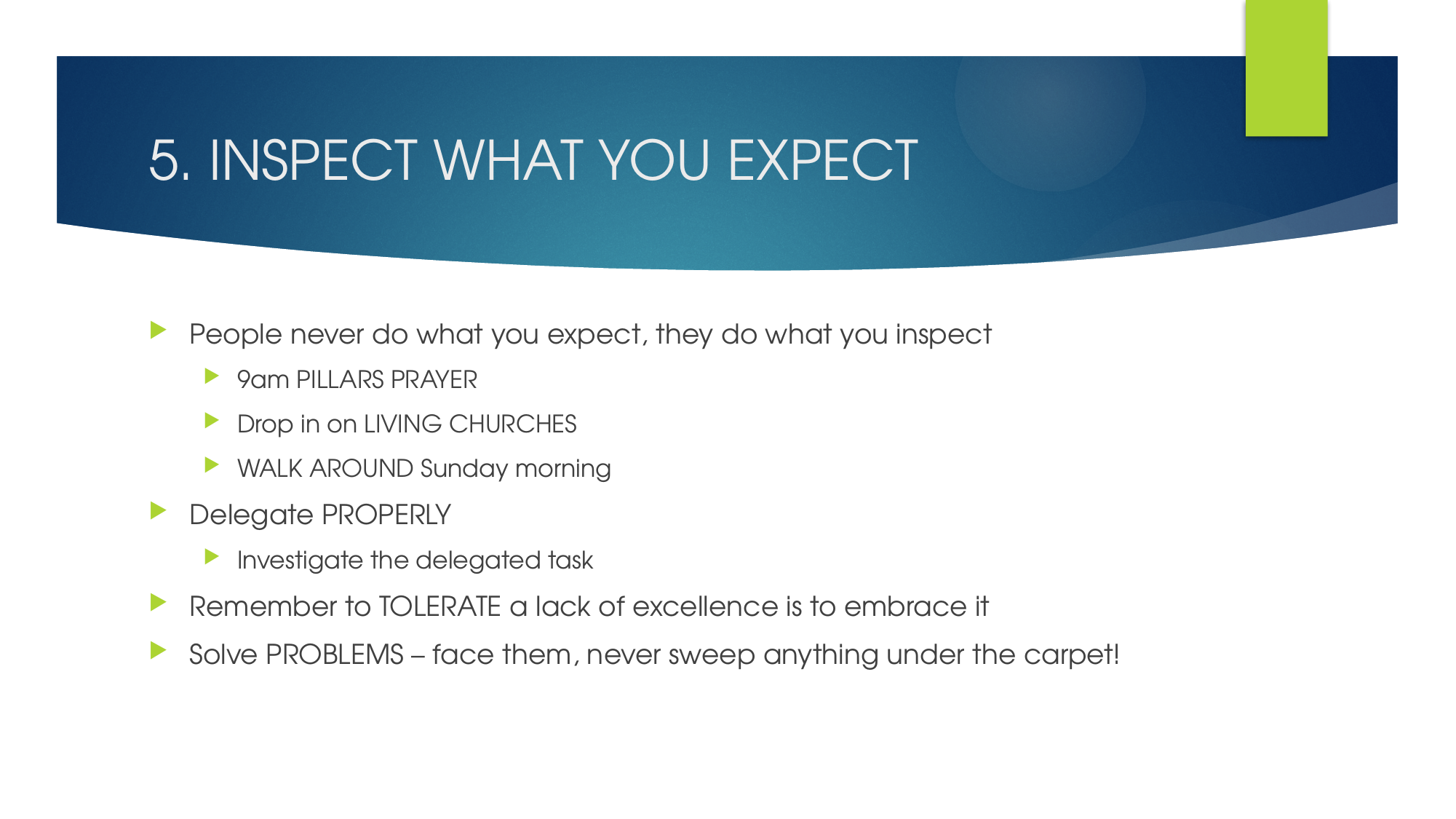

# 5. INSPECT WHAT YOU EXPECT
People never do what you expect, they do what you inspect
9am PILLARS PRAYER
Drop in on LIVING CHURCHES
WALK AROUND Sunday morning
Delegate PROPERLY
Investigate the delegated task
Remember to TOLERATE a lack of excellence is to embrace it
Solve PROBLEMS – face them, never sweep anything under the carpet!